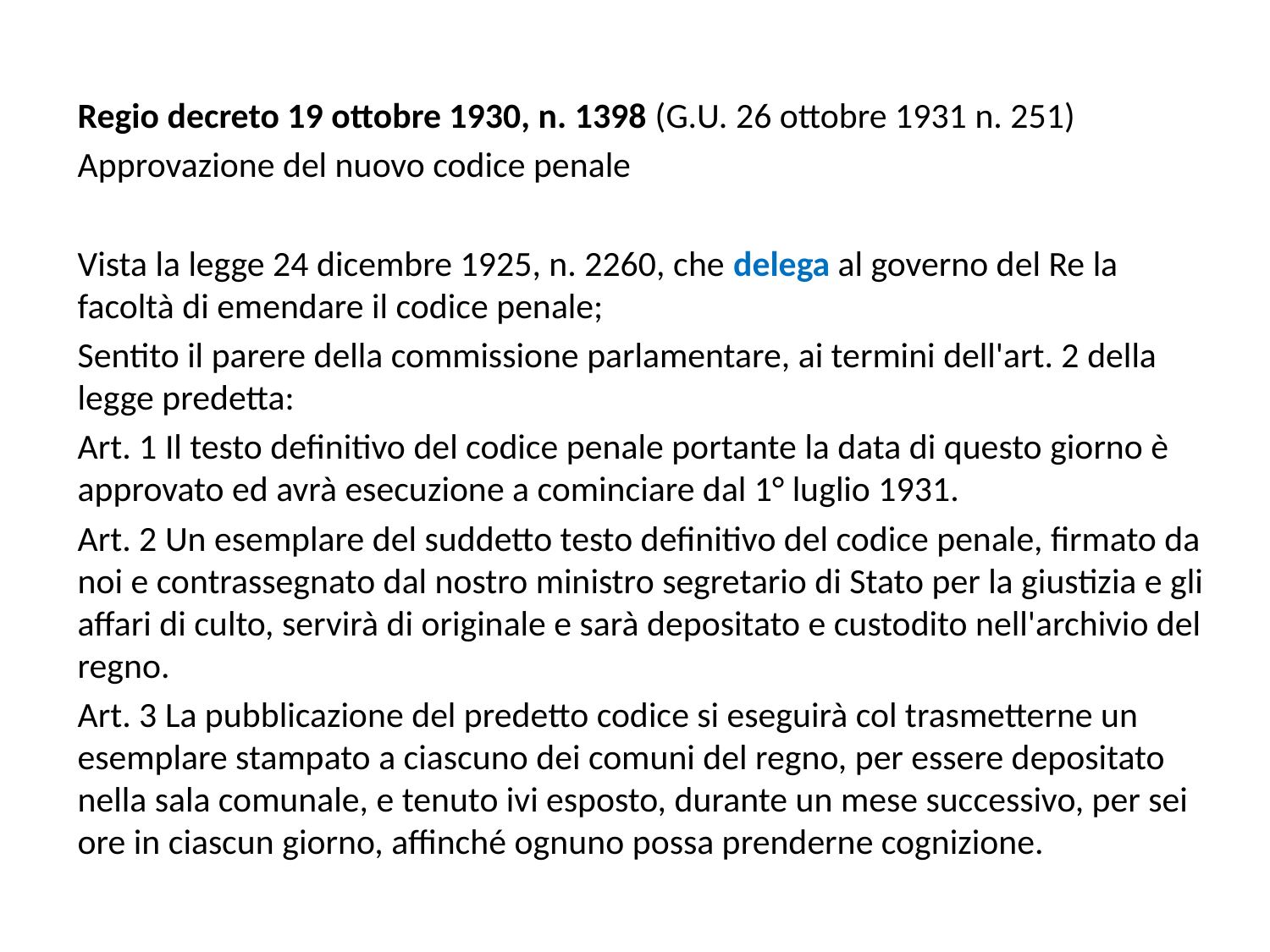

Regio decreto 19 ottobre 1930, n. 1398 (G.U. 26 ottobre 1931 n. 251)
Approvazione del nuovo codice penale

Vista la legge 24 dicembre 1925, n. 2260, che delega al governo del Re la facoltà di emendare il codice penale;
Sentito il parere della commissione parlamentare, ai termini dell'art. 2 della legge predetta:
Art. 1 Il testo definitivo del codice penale portante la data di questo giorno è approvato ed avrà esecuzione a cominciare dal 1° luglio 1931.
Art. 2 Un esemplare del suddetto testo definitivo del codice penale, firmato da noi e contrassegnato dal nostro ministro segretario di Stato per la giustizia e gli affari di culto, servirà di originale e sarà depositato e custodito nell'archivio del regno.
Art. 3 La pubblicazione del predetto codice si eseguirà col trasmetterne un esemplare stampato a ciascuno dei comuni del regno, per essere depositato nella sala comunale, e tenuto ivi esposto, durante un mese successivo, per sei ore in ciascun giorno, affinché ognuno possa prenderne cognizione.